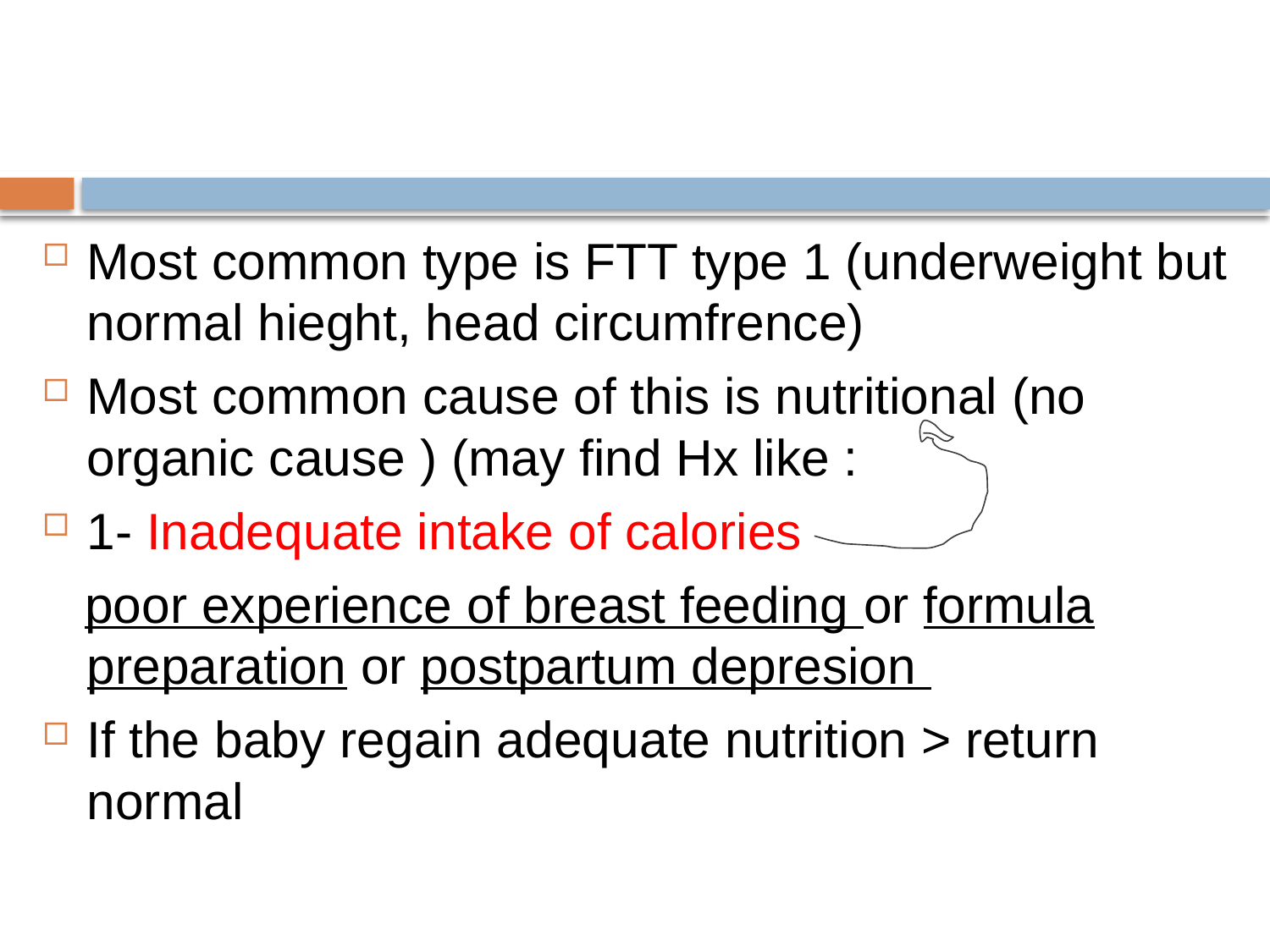

#
Most common type is FTT type 1 (underweight but normal hieght, head circumfrence)
Most common cause of this is nutritional (no organic cause ) (may find Hx like :
1- Inadequate intake of calories
   poor experience of breast feeding or formula preparation or postpartum depresion
If the baby regain adequate nutrition > return normal